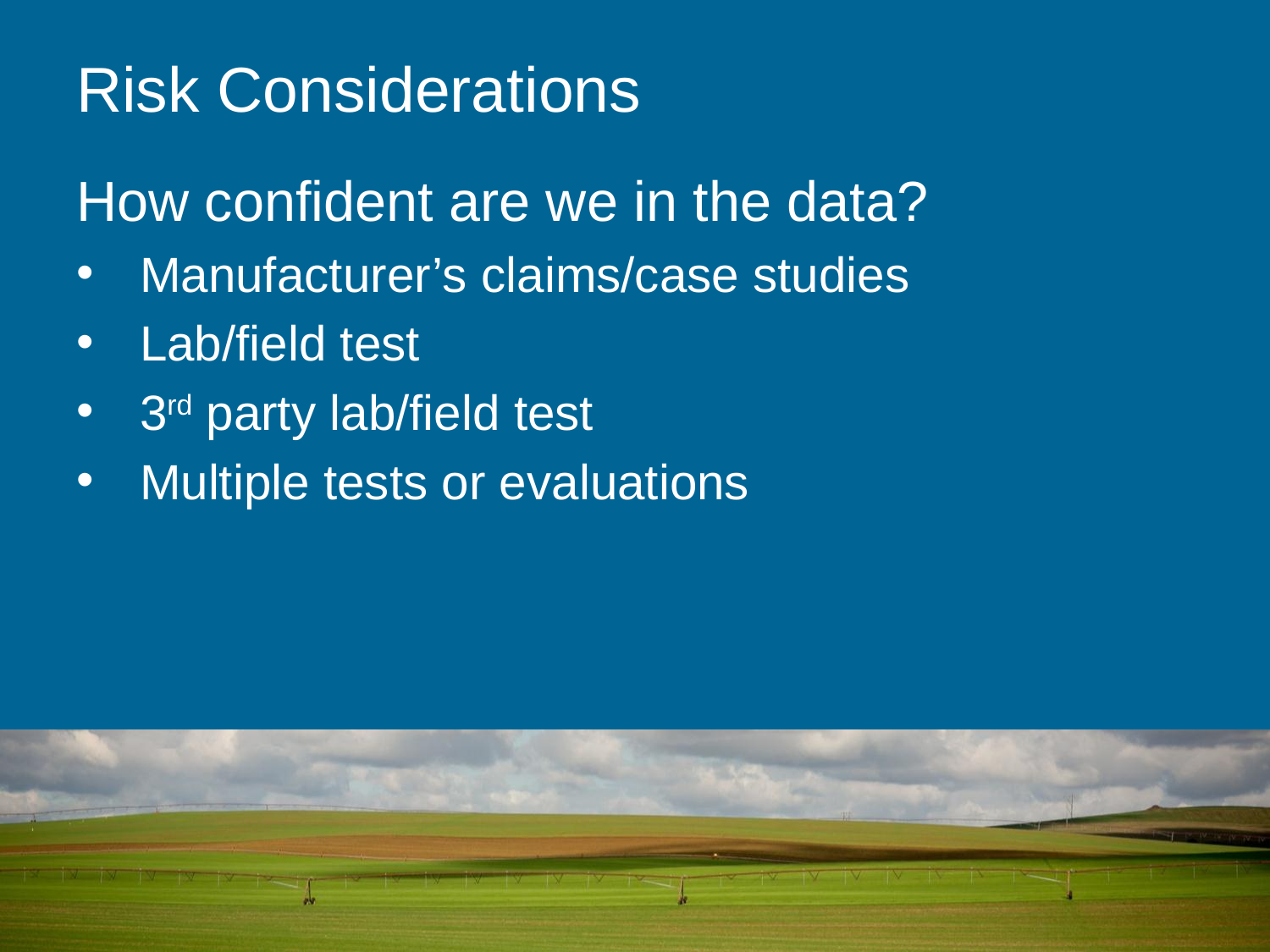

Risk Considerations
How confident are we in the data?
Manufacturer’s claims/case studies
Lab/field test
3rd party lab/field test
Multiple tests or evaluations